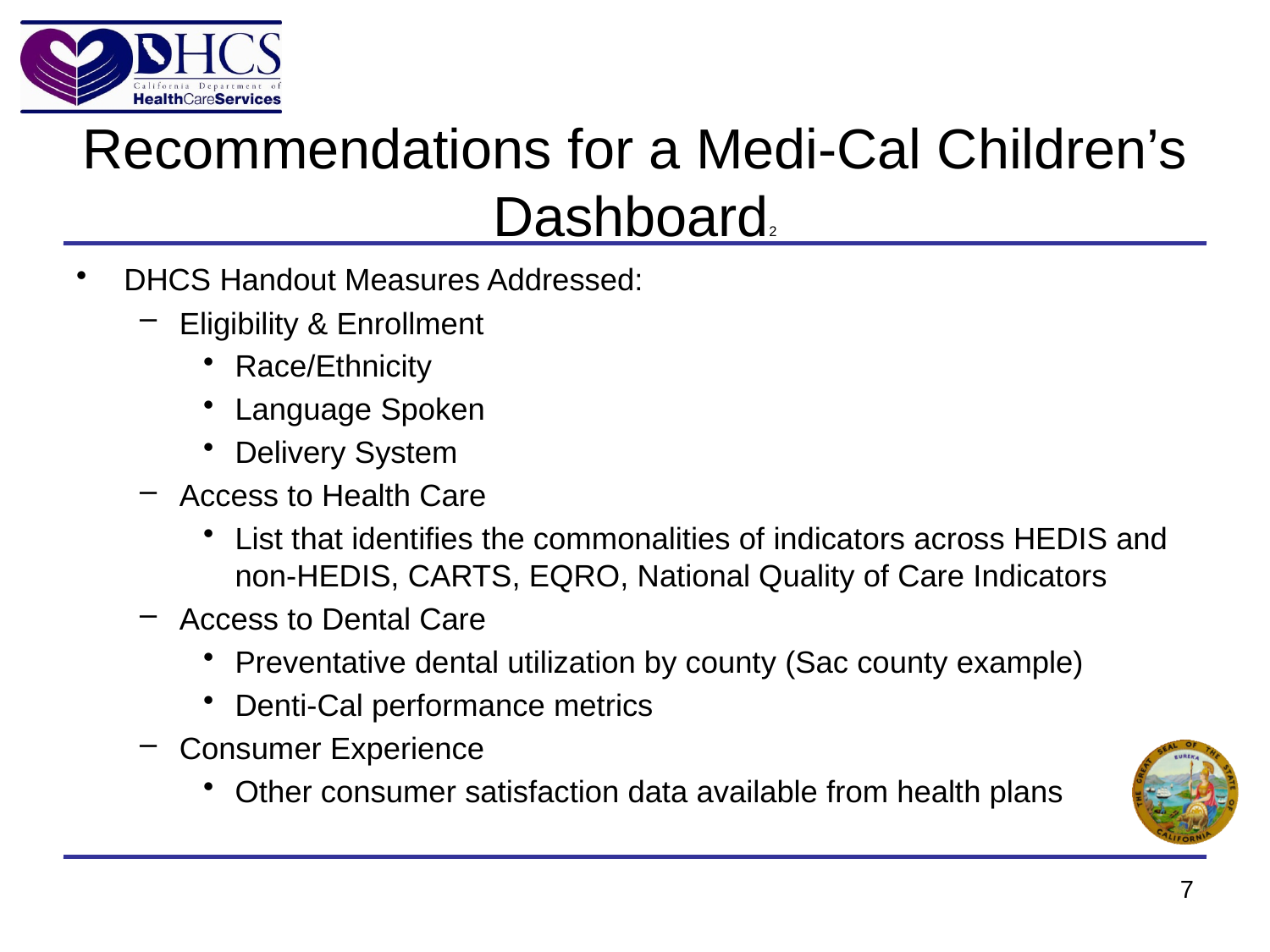

# Recommendations for a Medi-Cal Children’s Dashboard2
DHCS Handout Measures Addressed:
Eligibility & Enrollment
Race/Ethnicity
Language Spoken
Delivery System
Access to Health Care
List that identifies the commonalities of indicators across HEDIS and non-HEDIS, CARTS, EQRO, National Quality of Care Indicators
Access to Dental Care
Preventative dental utilization by county (Sac county example)
Denti-Cal performance metrics
Consumer Experience
Other consumer satisfaction data available from health plans
7